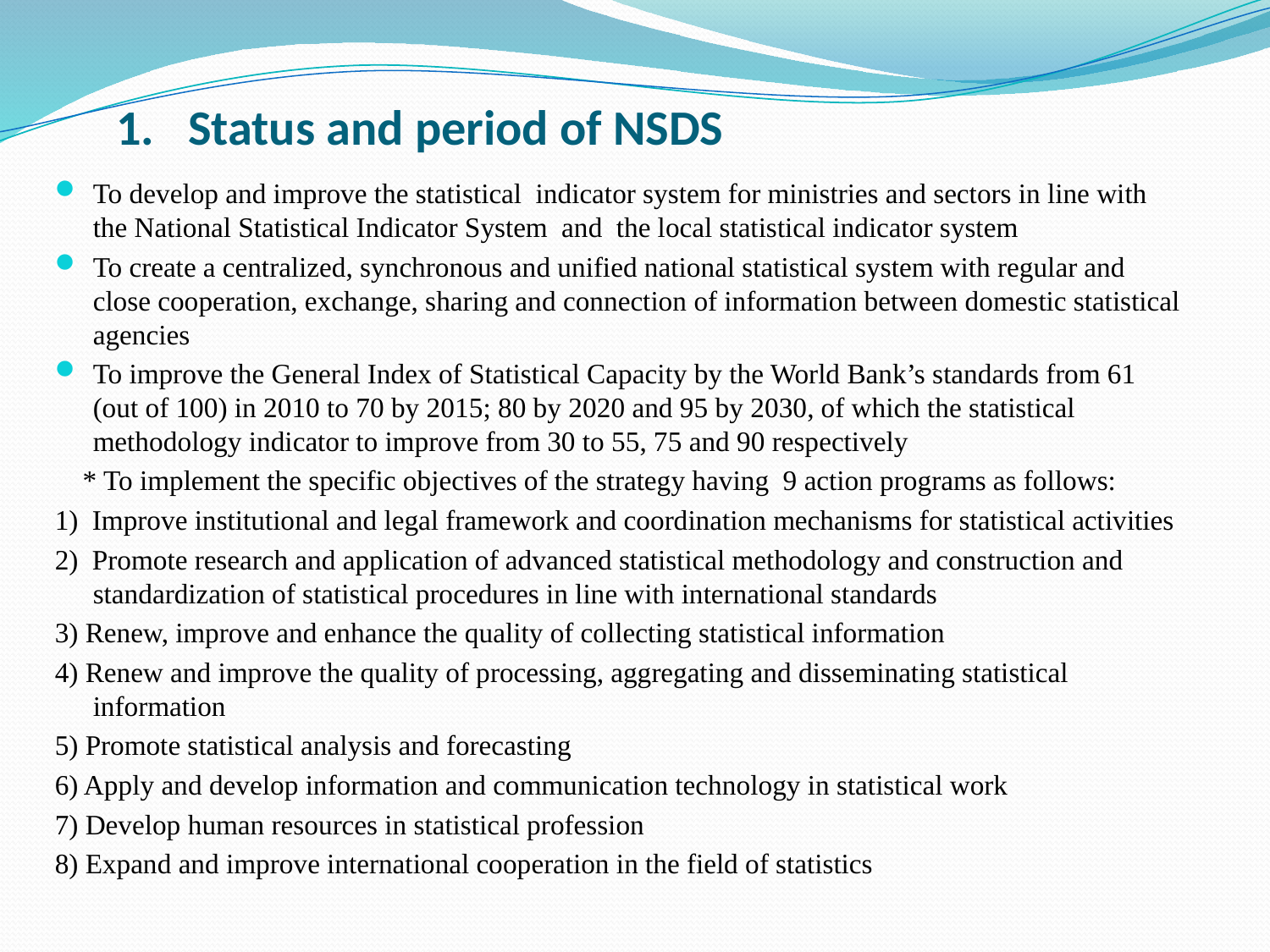

# 1.   Status and period of NSDS
To develop and improve the statistical  indicator system for ministries and sectors in line with the National Statistical Indicator System  and  the local statistical indicator system
To create a centralized, synchronous and unified national statistical system with regular and close cooperation, exchange, sharing and connection of information between domestic statistical agencies
To improve the General Index of Statistical Capacity by the World Bank’s standards from 61 (out of 100) in 2010 to 70 by 2015; 80 by 2020 and 95 by 2030, of which the statistical methodology indicator to improve from 30 to 55, 75 and 90 respectively
    * To implement the specific objectives of the strategy having  9 action programs as follows:
1)  Improve institutional and legal framework and coordination mechanisms for statistical activities
2)  Promote research and application of advanced statistical methodology and construction and standardization of statistical procedures in line with international standards
3) Renew, improve and enhance the quality of collecting statistical information
4) Renew and improve the quality of processing, aggregating and disseminating statistical information
5) Promote statistical analysis and forecasting
6) Apply and develop information and communication technology in statistical work
7) Develop human resources in statistical profession
8) Expand and improve international cooperation in the field of statistics